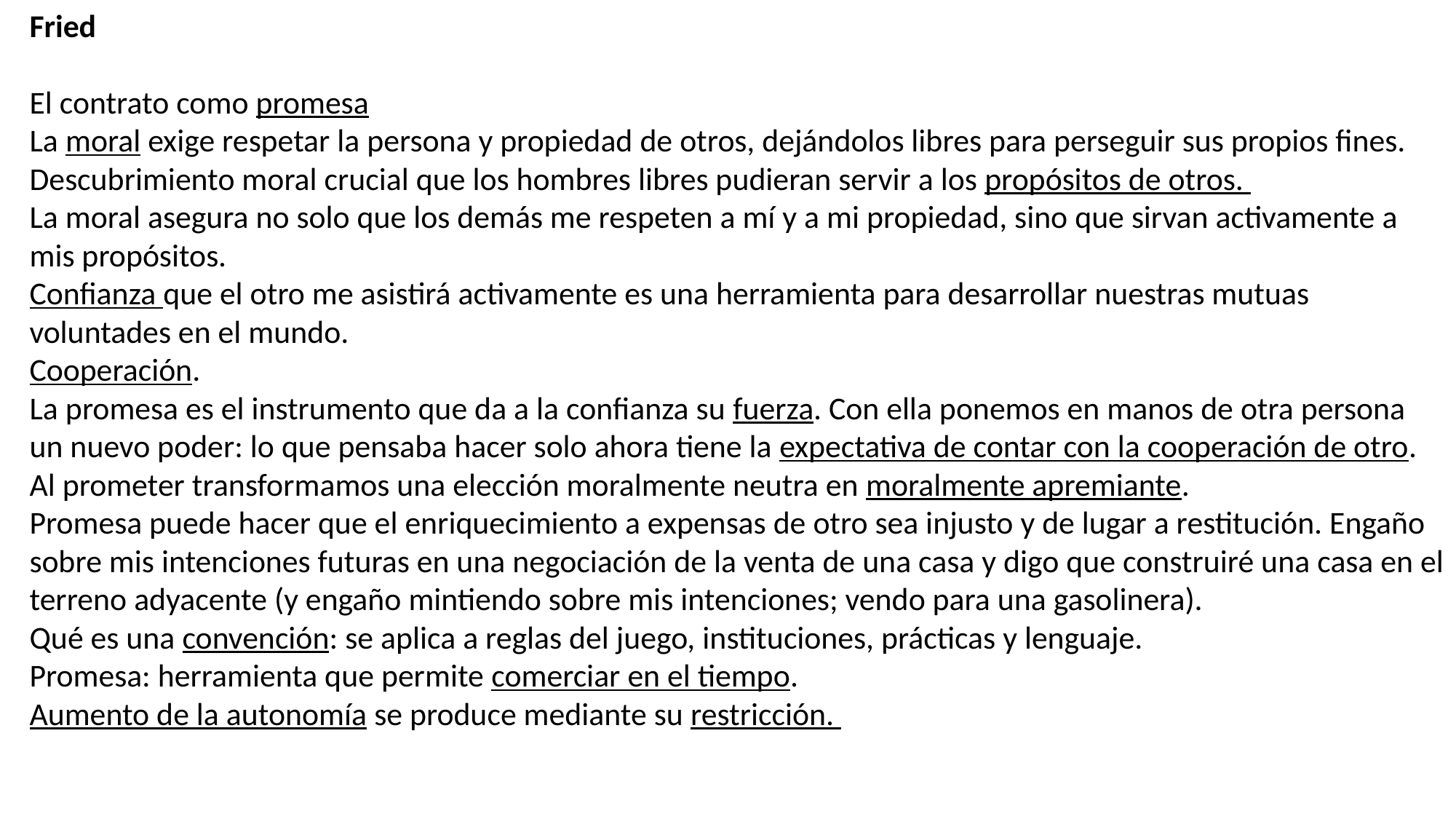

Fried

El contrato como promesa
La moral exige respetar la persona y propiedad de otros, dejándolos libres para perseguir sus propios fines.
Descubrimiento moral crucial que los hombres libres pudieran servir a los propósitos de otros.
La moral asegura no solo que los demás me respeten a mí y a mi propiedad, sino que sirvan activamente a mis propósitos.
Confianza que el otro me asistirá activamente es una herramienta para desarrollar nuestras mutuas voluntades en el mundo.
Cooperación.
La promesa es el instrumento que da a la confianza su fuerza. Con ella ponemos en manos de otra persona un nuevo poder: lo que pensaba hacer solo ahora tiene la expectativa de contar con la cooperación de otro.
Al prometer transformamos una elección moralmente neutra en moralmente apremiante.
Promesa puede hacer que el enriquecimiento a expensas de otro sea injusto y de lugar a restitución. Engaño sobre mis intenciones futuras en una negociación de la venta de una casa y digo que construiré una casa en el terreno adyacente (y engaño mintiendo sobre mis intenciones; vendo para una gasolinera).
Qué es una convención: se aplica a reglas del juego, instituciones, prácticas y lenguaje.
Promesa: herramienta que permite comerciar en el tiempo.
Aumento de la autonomía se produce mediante su restricción.